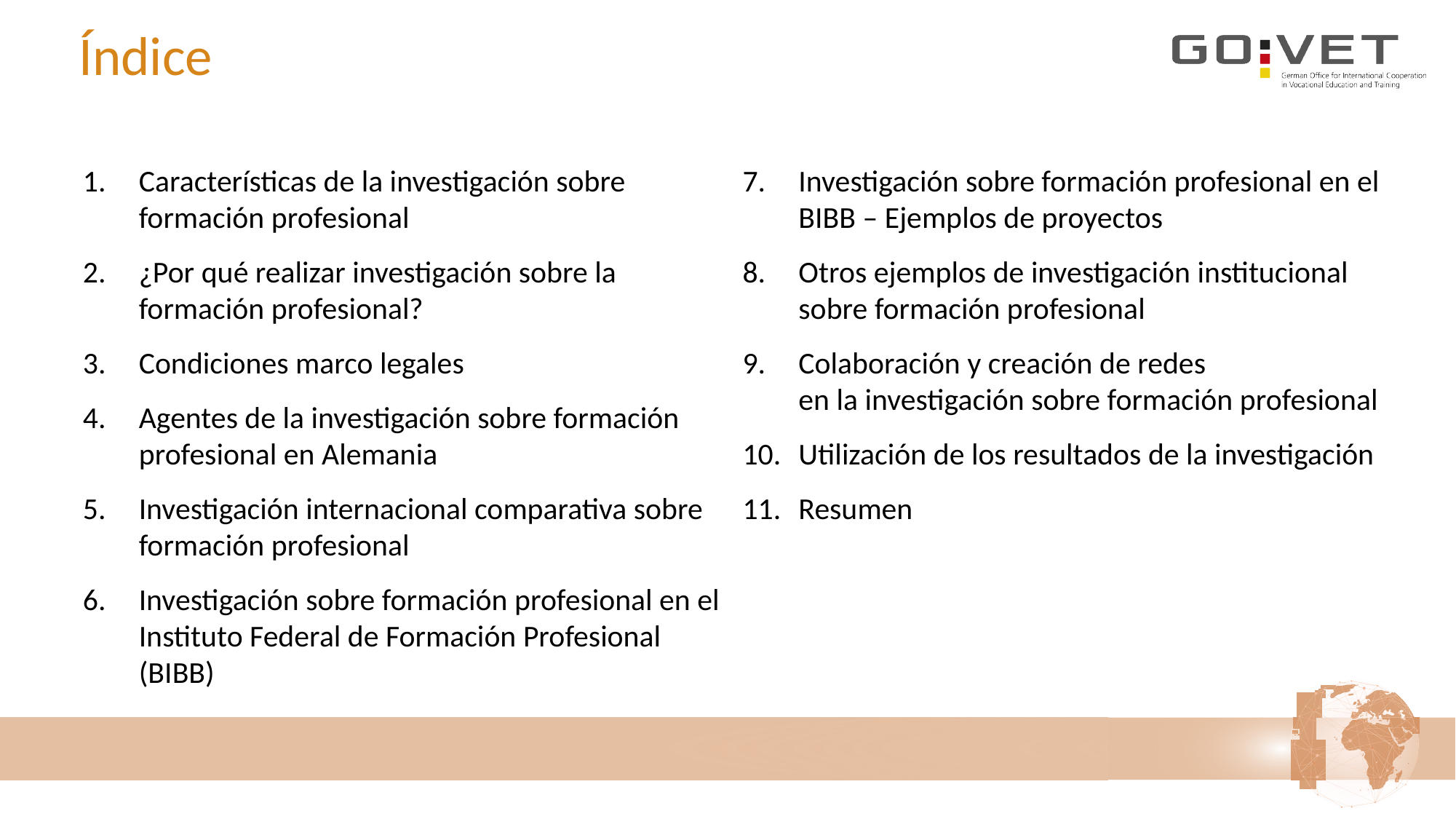

# Índice
Características de la investigación sobre formación profesional
¿Por qué realizar investigación sobre la formación profesional?
Condiciones marco legales
Agentes de la investigación sobre formación profesional en Alemania
Investigación internacional comparativa sobre formación profesional
Investigación sobre formación profesional en el Instituto Federal de Formación Profesional (BIBB)
Investigación sobre formación profesional en el BIBB – Ejemplos de proyectos
Otros ejemplos de investigación institucional sobre formación profesional
Colaboración y creación de redes
en la investigación sobre formación profesional
Utilización de los resultados de la investigación
Resumen